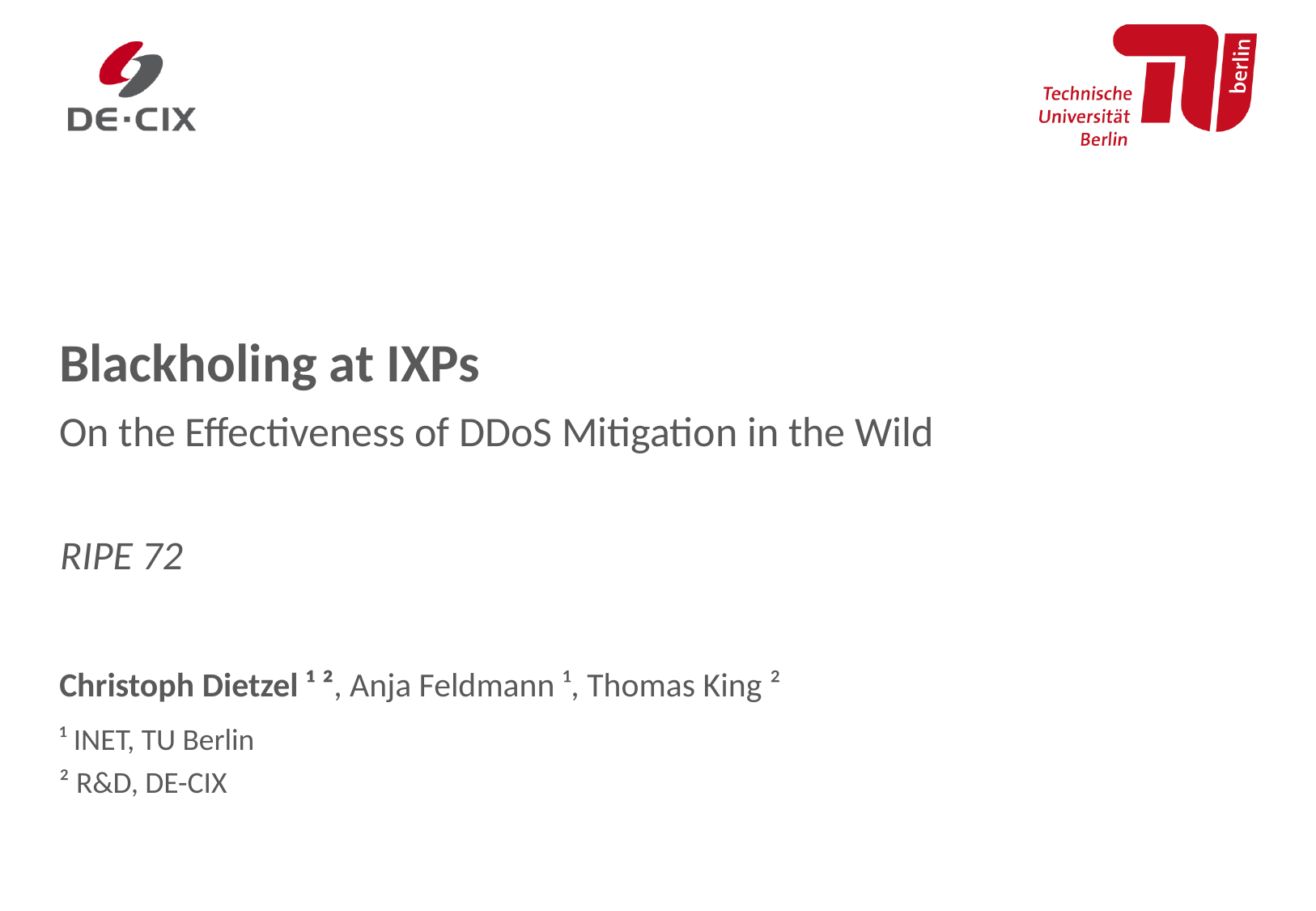

# Blackholing at IXPs
On the Effectiveness of DDoS Mitigation in the Wild
RIPE 72
Christoph Dietzel ¹ ², Anja Feldmann ¹, Thomas King ²
¹ INET, TU Berlin
² R&D, DE-CIX